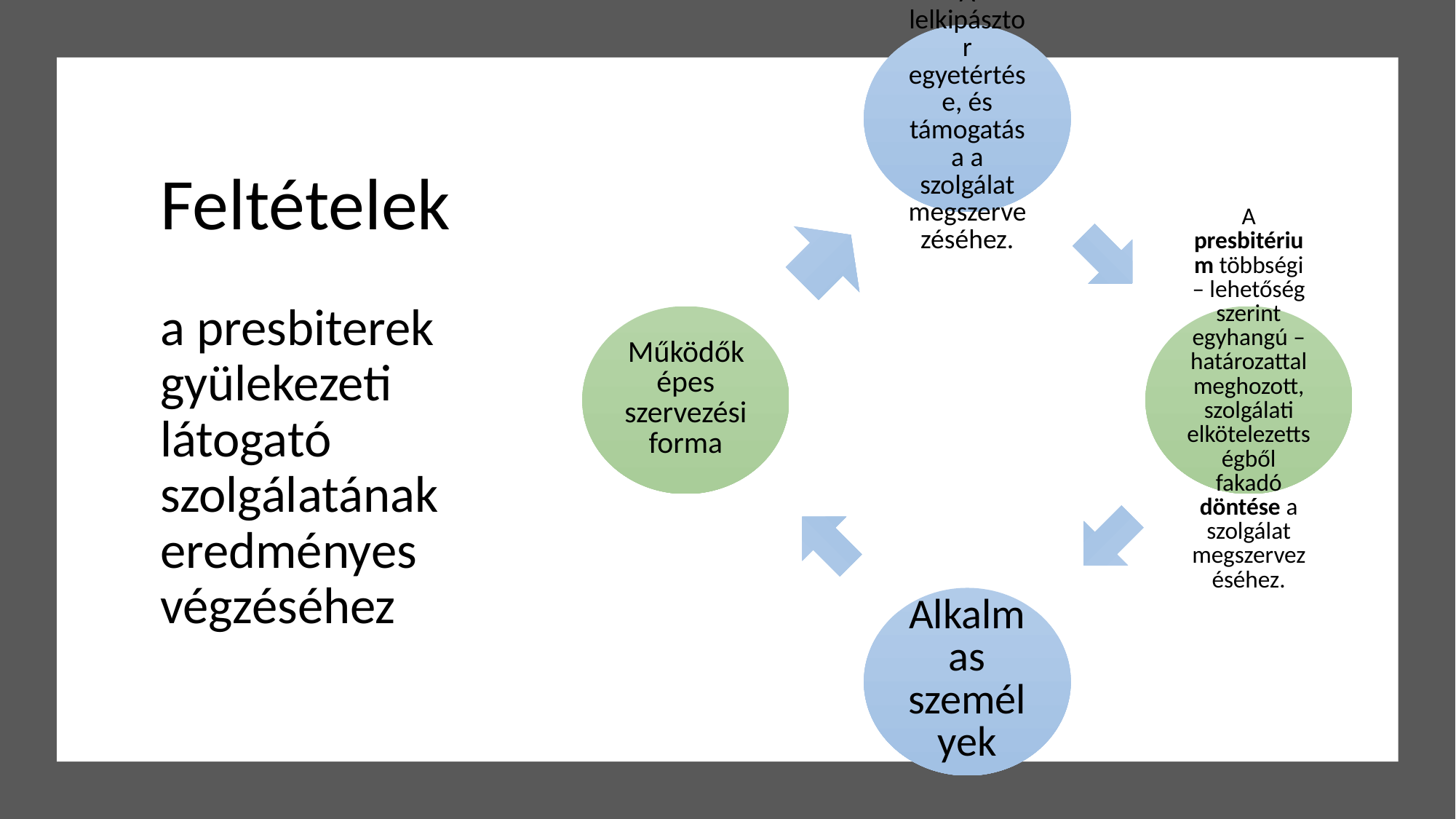

A lelkipásztor egyetértése, és támogatása a szolgálat megszervezéséhez.
A presbitérium többségi – lehetőség szerint egyhangú – határozattal meghozott, szolgálati elkötelezettségből fakadó döntése a szolgálat megszervezéséhez.
Alkalmas személyek
Működőképes szervezési forma

# Feltételek a presbiterek gyülekezeti látogató szolgálatának eredményes végzéséhez